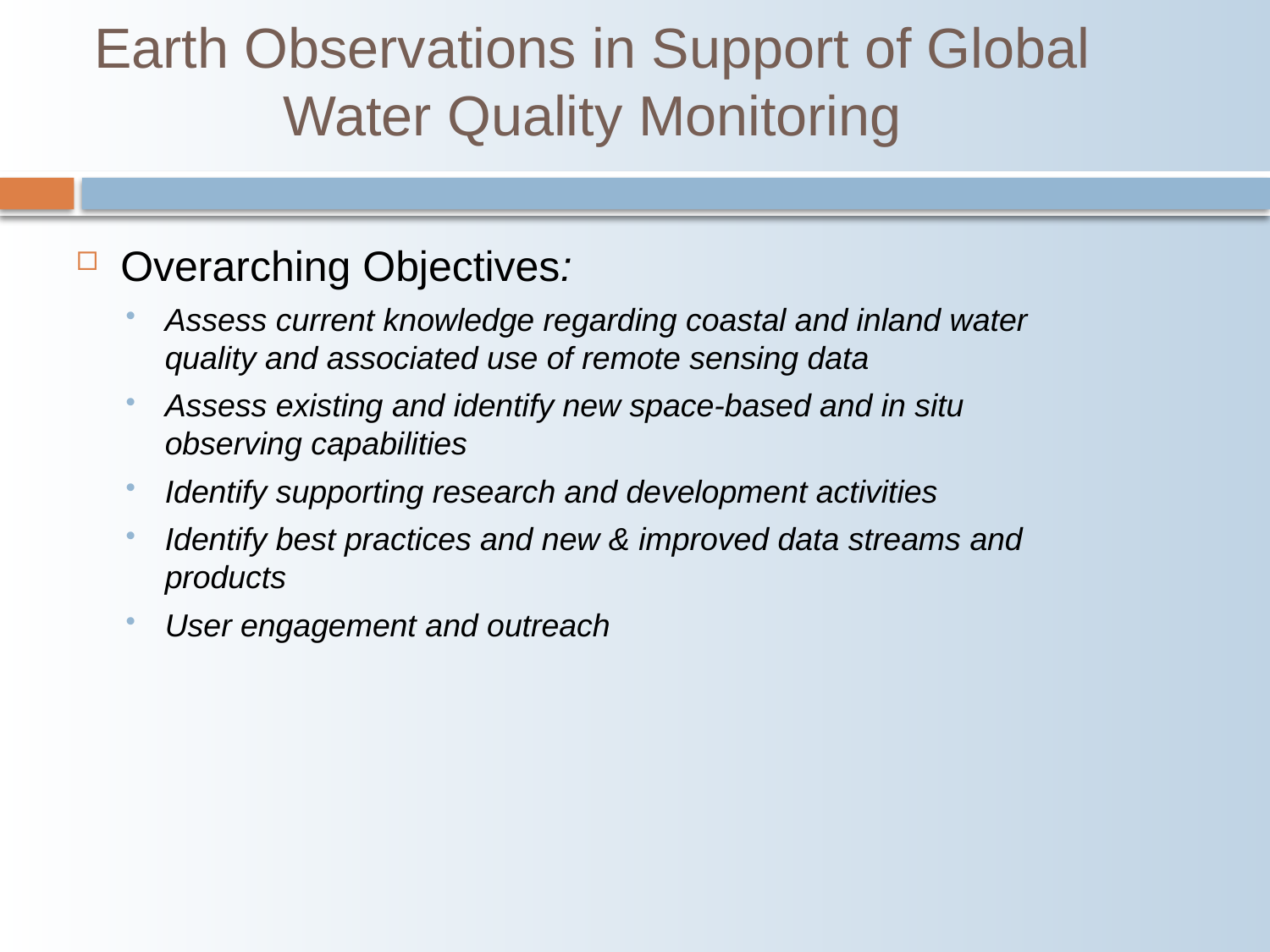

# Earth Observations in Support of Global Water Quality Monitoring
Overarching Objectives:
Assess current knowledge regarding coastal and inland water quality and associated use of remote sensing data
Assess existing and identify new space-based and in situ observing capabilities
Identify supporting research and development activities
Identify best practices and new & improved data streams and products
User engagement and outreach